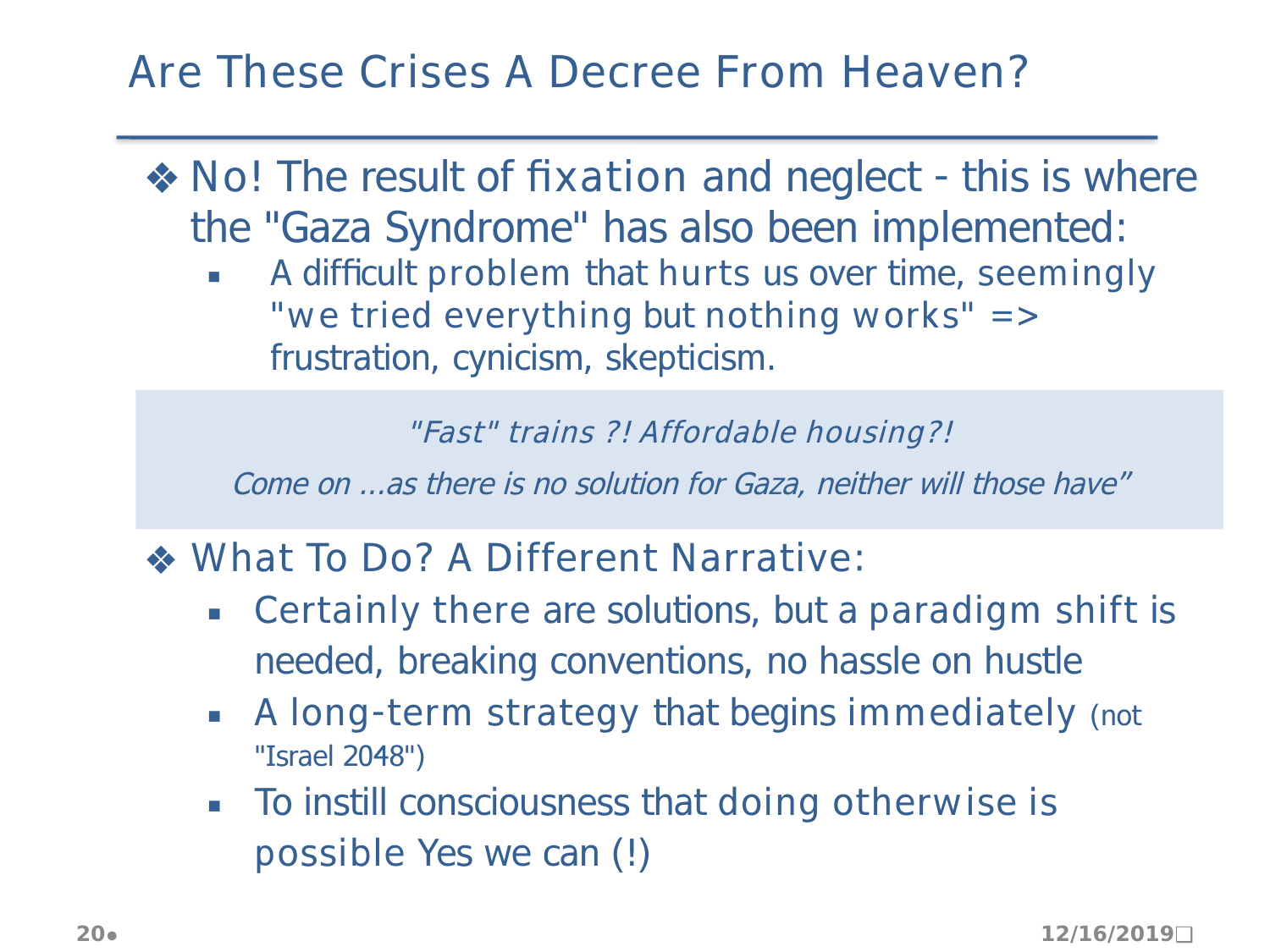

Are These Crises A Decree From Heaven?
No! The result of fixation and neglect - this is where the "Gaza Syndrome" has also been implemented:
A difficult problem that hurts us over time, seemingly "we tried everything but nothing works" => frustration, cynicism, skepticism.

What To Do? A Different Narrative:
Certainly there are solutions, but a paradigm shift is needed, breaking conventions, no hassle on hustle
A long-term strategy that begins immediately (not "Israel 2048")
To instill consciousness that doing otherwise is possible Yes we can (!)

"Fast" trains ?! Affordable housing?!
Come on ...as there is no solution for Gaza, neither will those have”

20

12/16/2019